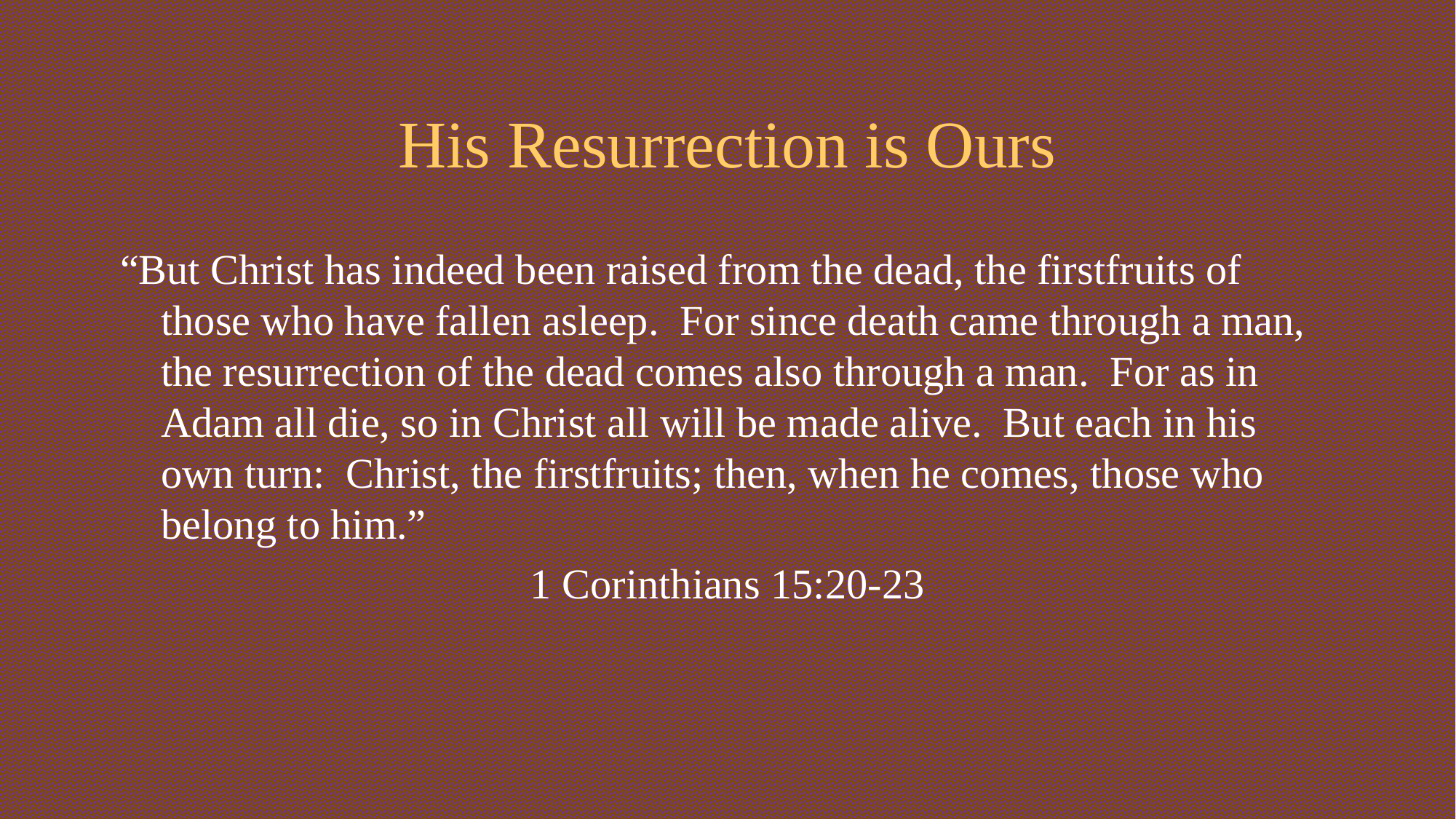

# His Resurrection is Ours
“But Christ has indeed been raised from the dead, the firstfruits of those who have fallen asleep.  For since death came through a man, the resurrection of the dead comes also through a man.  For as in Adam all die, so in Christ all will be made alive.  But each in his own turn:  Christ, the firstfruits; then, when he comes, those who belong to him.”
1 Corinthians 15:20-23